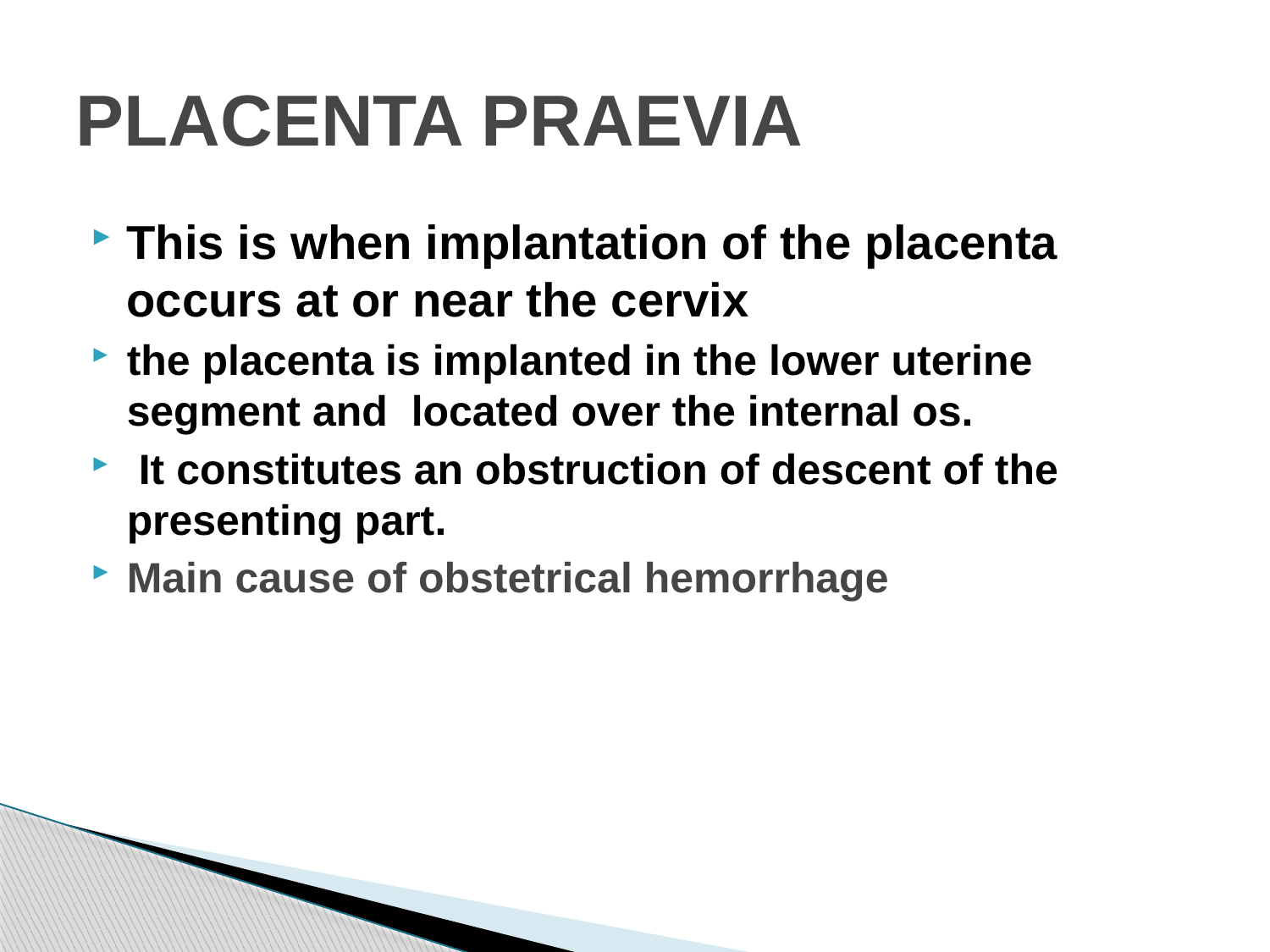

# PLACENTA PRAEVIA
This is when implantation of the placenta occurs at or near the cervix
the placenta is implanted in the lower uterine segment and  located over the internal os.
 It constitutes an obstruction of descent of the presenting part.
Main cause of obstetrical hemorrhage